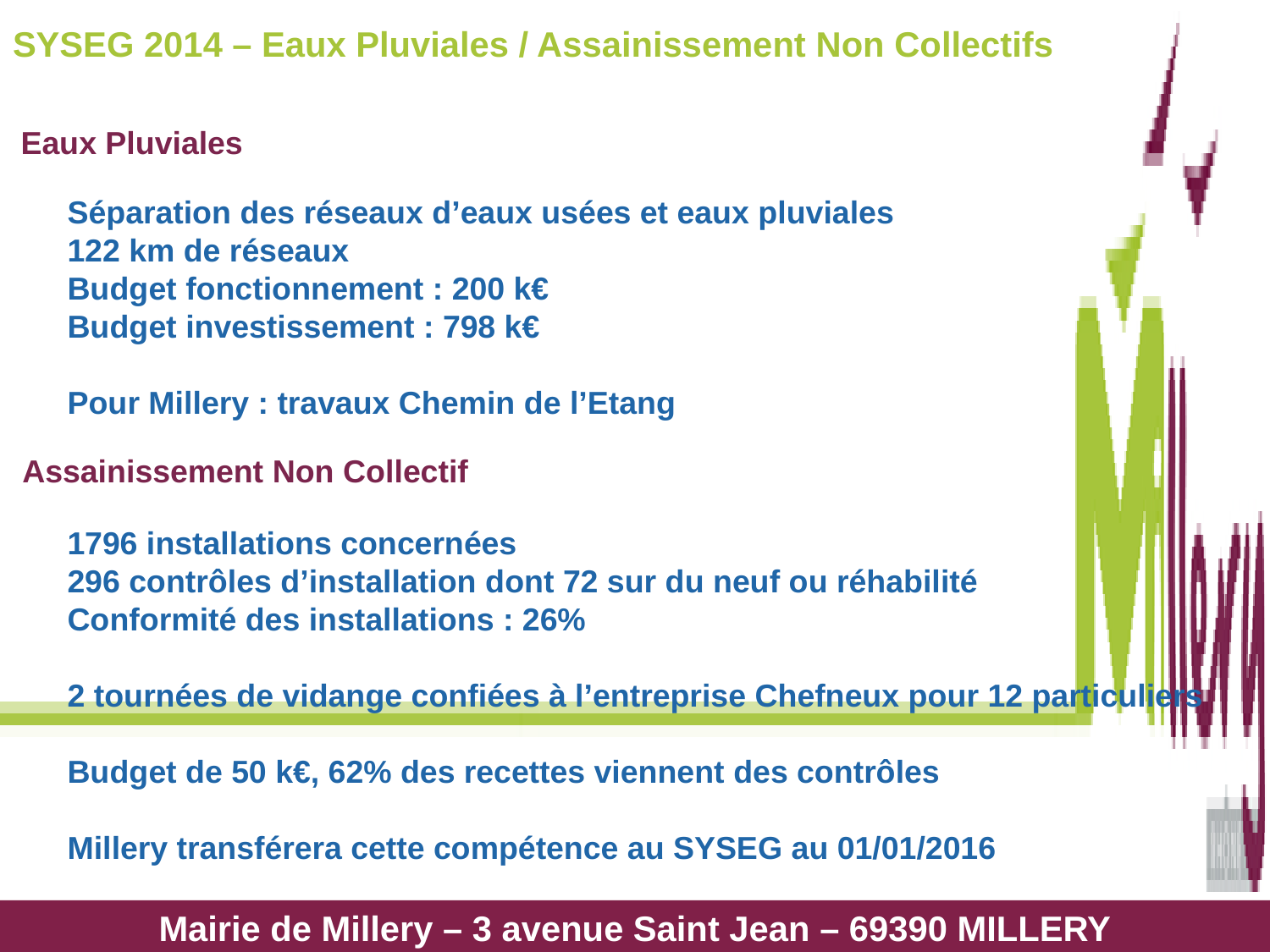

SYSEG 2014 – Eaux Pluviales / Assainissement Non Collectifs
Eaux Pluviales
Séparation des réseaux d’eaux usées et eaux pluviales
122 km de réseaux
Budget fonctionnement : 200 k€
Budget investissement : 798 k€

Pour Millery : travaux Chemin de l’Etang
Assainissement Non Collectif
1796 installations concernées
296 contrôles d’installation dont 72 sur du neuf ou réhabilité
Conformité des installations : 26%

2 tournées de vidange confiées à l’entreprise Chefneux pour 12 particuliers

Budget de 50 k€, 62% des recettes viennent des contrôles

Millery transférera cette compétence au SYSEG au 01/01/2016
Mairie de Millery – 3 avenue Saint Jean – 69390 MILLERY